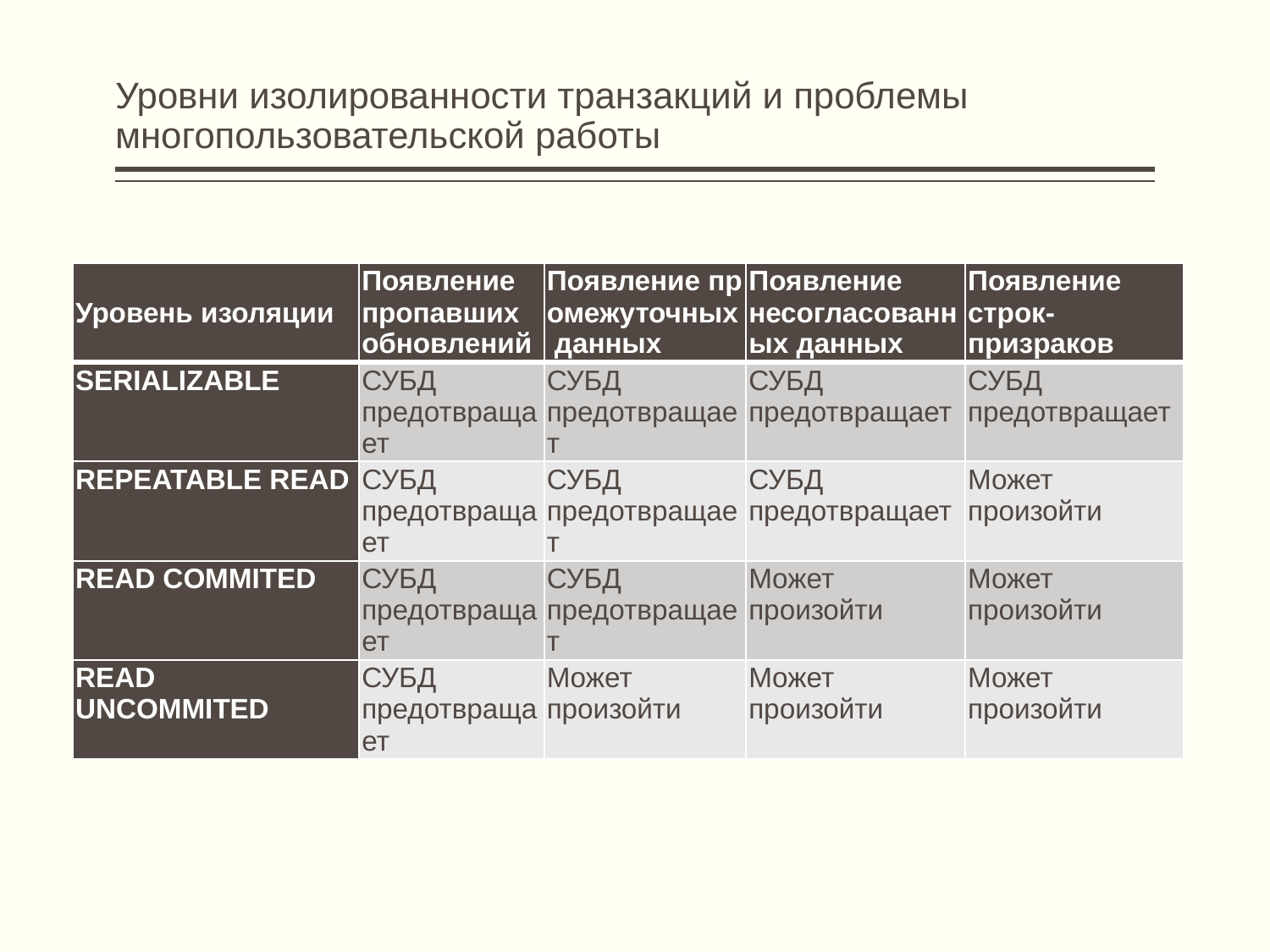

# Уровни изолированности транзакций и проблемы многопользовательской работы
| Уровень изоляции | Появление пропавших обновлений | Появление промежуточных данных | Появление несогласованных данных | Появление строк-призраков |
| --- | --- | --- | --- | --- |
| SERIALIZABLE | СУБД предотвращает | СУБД предотвращает | СУБД предотвращает | СУБД предотвращает |
| REPEATABLE READ | СУБД предотвращает | СУБД предотвращает | СУБД предотвращает | Может произойти |
| READ COMMITED | СУБД предотвращает | СУБД предотвращает | Может произойти | Может произойти |
| READ UNCOMMITED | СУБД предотвращает | Может произойти | Может произойти | Может произойти |